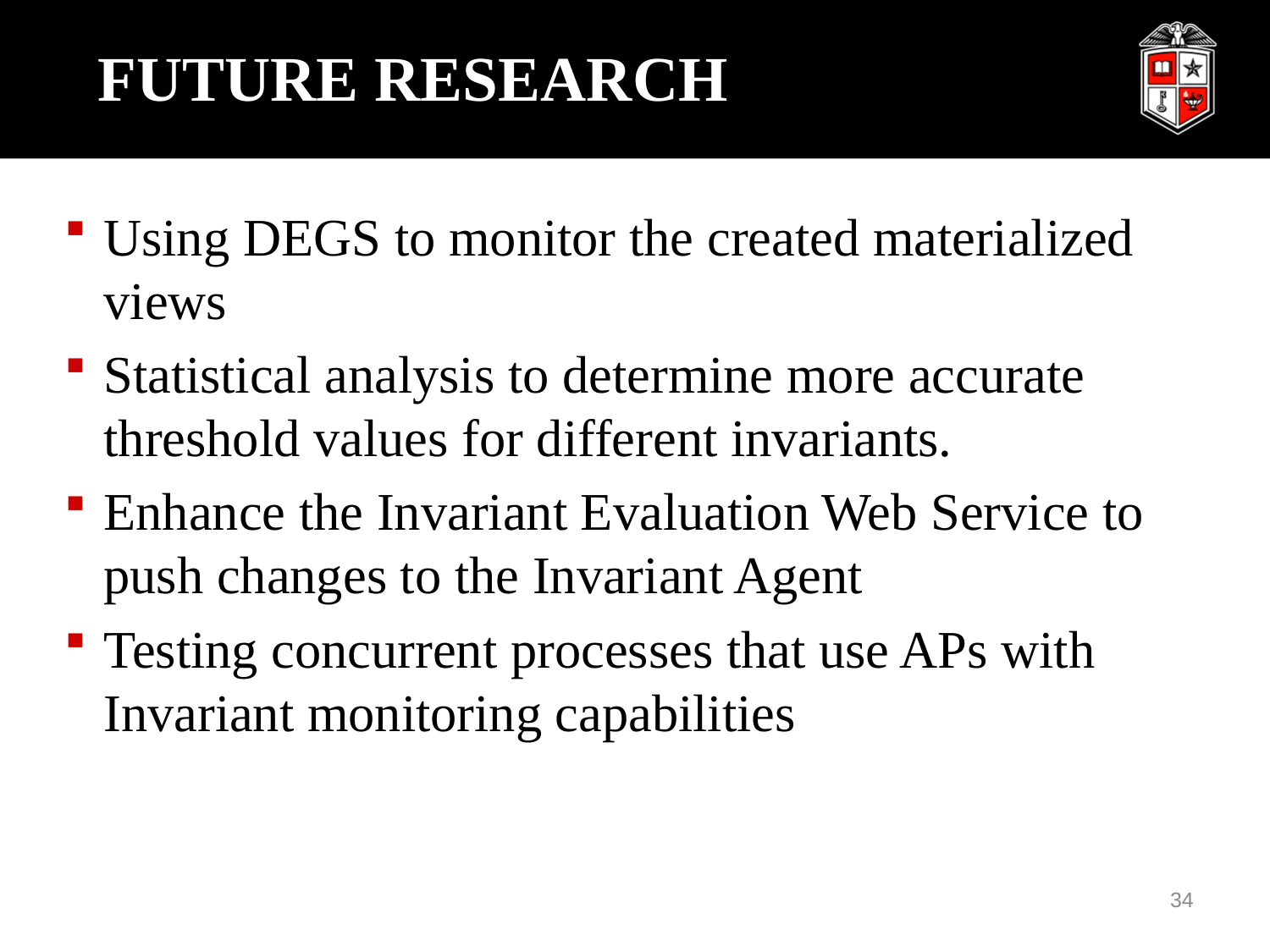

# Future Research

Using DEGS to monitor the created materialized views
Statistical analysis to determine more accurate threshold values for different invariants.
Enhance the Invariant Evaluation Web Service to push changes to the Invariant Agent
Testing concurrent processes that use APs with Invariant monitoring capabilities
34